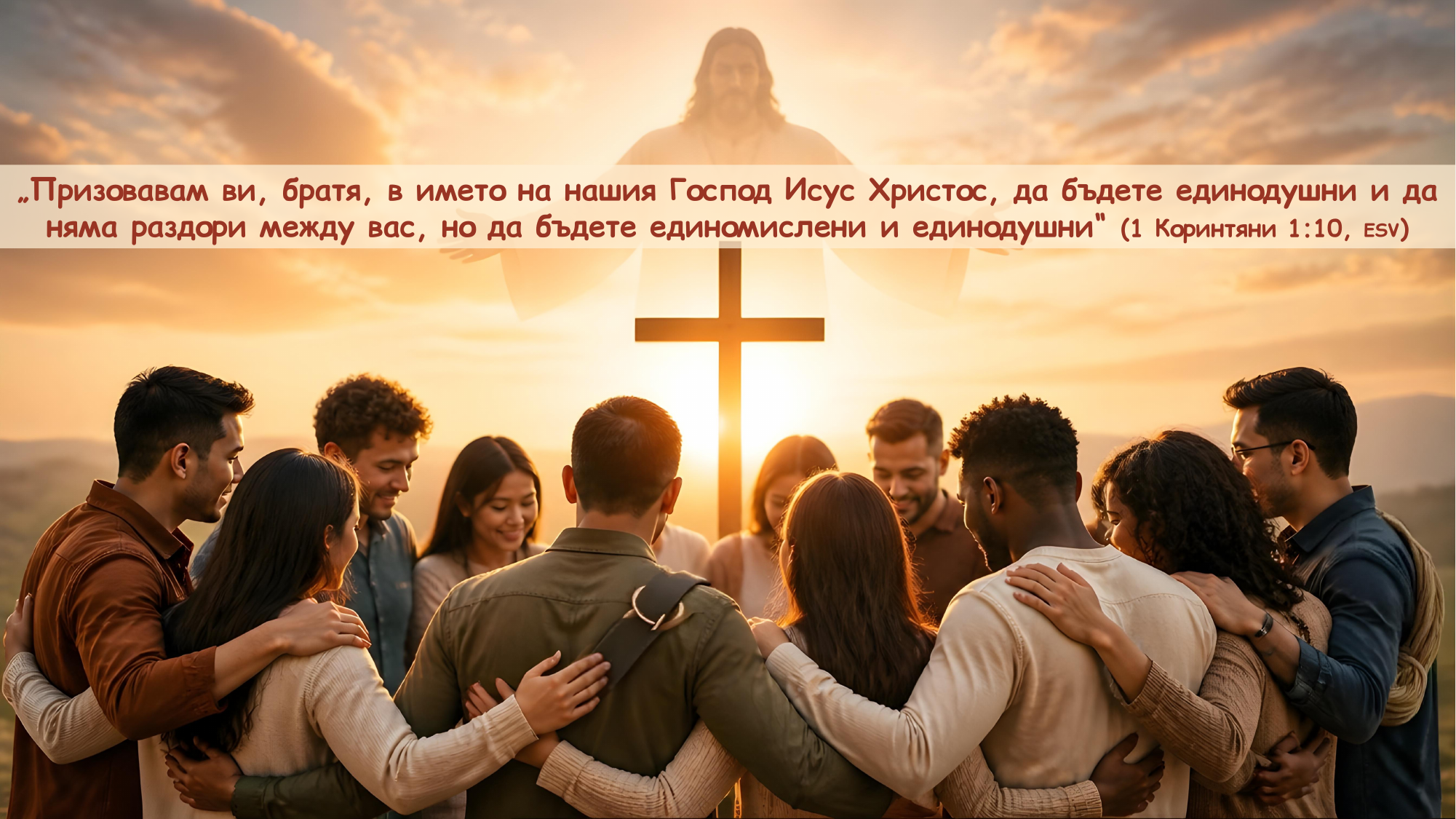

„Призовавам ви, братя, в името на нашия Господ Исус Христос, да бъдете единодушни и да няма раздори между вас, но да бъдете единомислени и единодушни“ (1 Коринтяни 1:10, ESV)